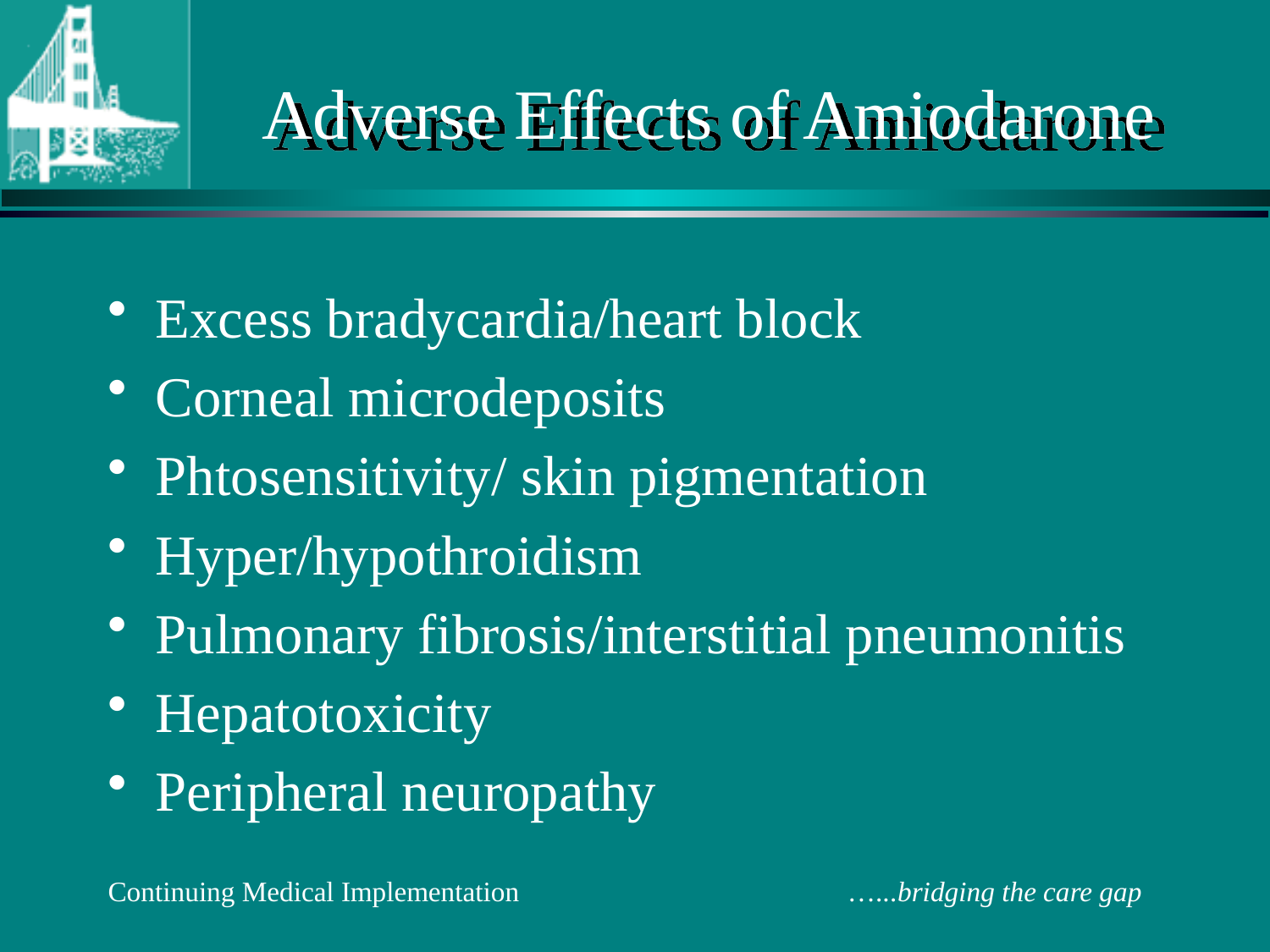

# Adverse Effects of Amiodarone
Excess bradycardia/heart block
Corneal microdeposits
Phtosensitivity/ skin pigmentation
Hyper/hypothroidism
Pulmonary fibrosis/interstitial pneumonitis
Hepatotoxicity
Peripheral neuropathy

Continuing Medical Implementation                                               …...bridging the care gap